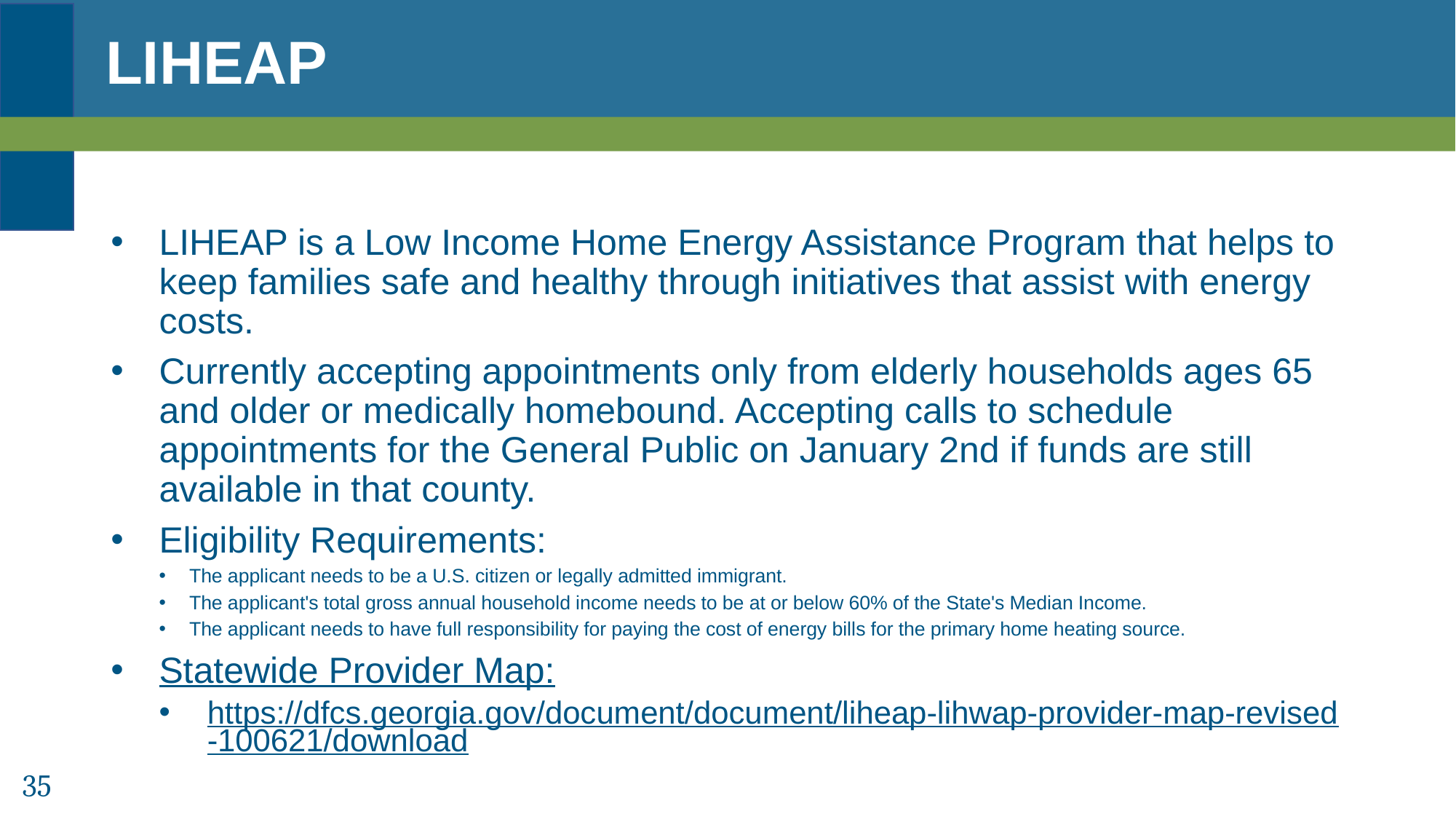

# LIHEAP
LIHEAP is a Low Income Home Energy Assistance Program that helps to keep families safe and healthy through initiatives that assist with energy costs.
Currently accepting appointments only from elderly households ages 65 and older or medically homebound. Accepting calls to schedule appointments for the General Public on January 2nd if funds are still available in that county.
Eligibility Requirements:
The applicant needs to be a U.S. citizen or legally admitted immigrant.
The applicant's total gross annual household income needs to be at or below 60% of the State's Median Income.
The applicant needs to have full responsibility for paying the cost of energy bills for the primary home heating source.
Statewide Provider Map:
https://dfcs.georgia.gov/document/document/liheap-lihwap-provider-map-revised-100621/download

35